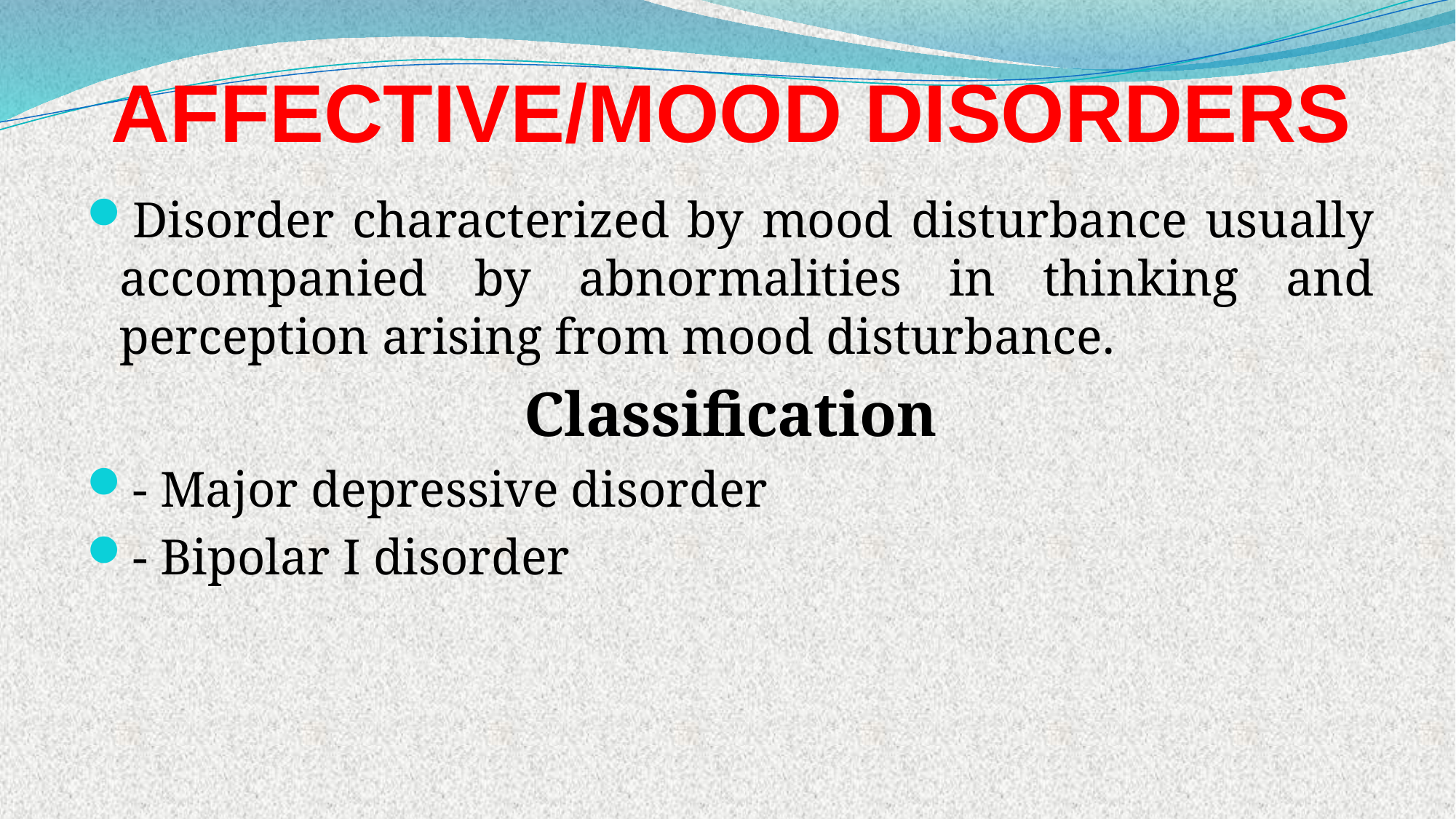

# AFFECTIVE/MOOD DISORDERS
Disorder characterized by mood disturbance usually accompanied by abnormalities in thinking and perception arising from mood disturbance.
Classification
- Major depressive disorder
- Bipolar I disorder